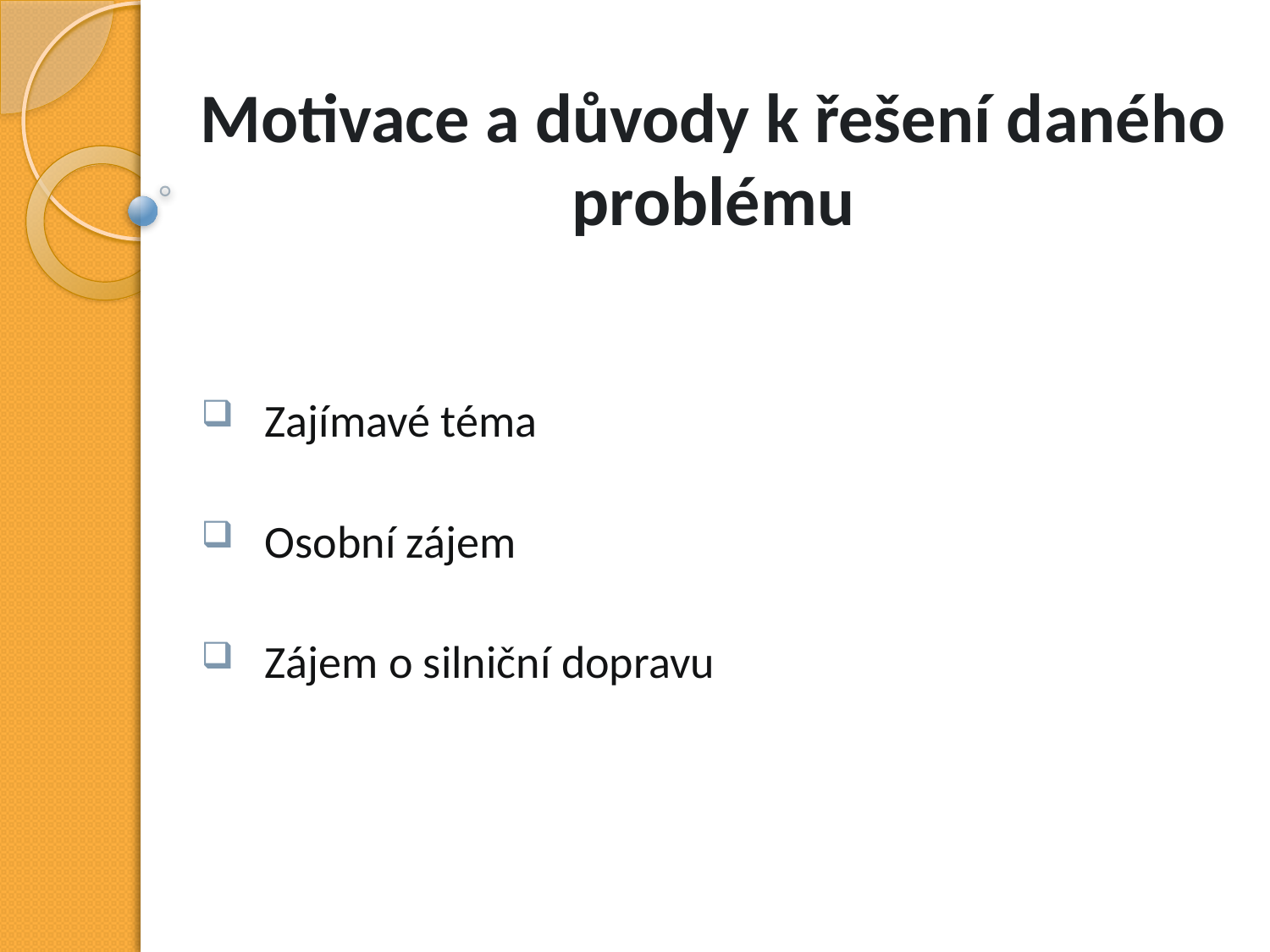

# Motivace a důvody k řešení daného problému
Zajímavé téma
Osobní zájem
Zájem o silniční dopravu